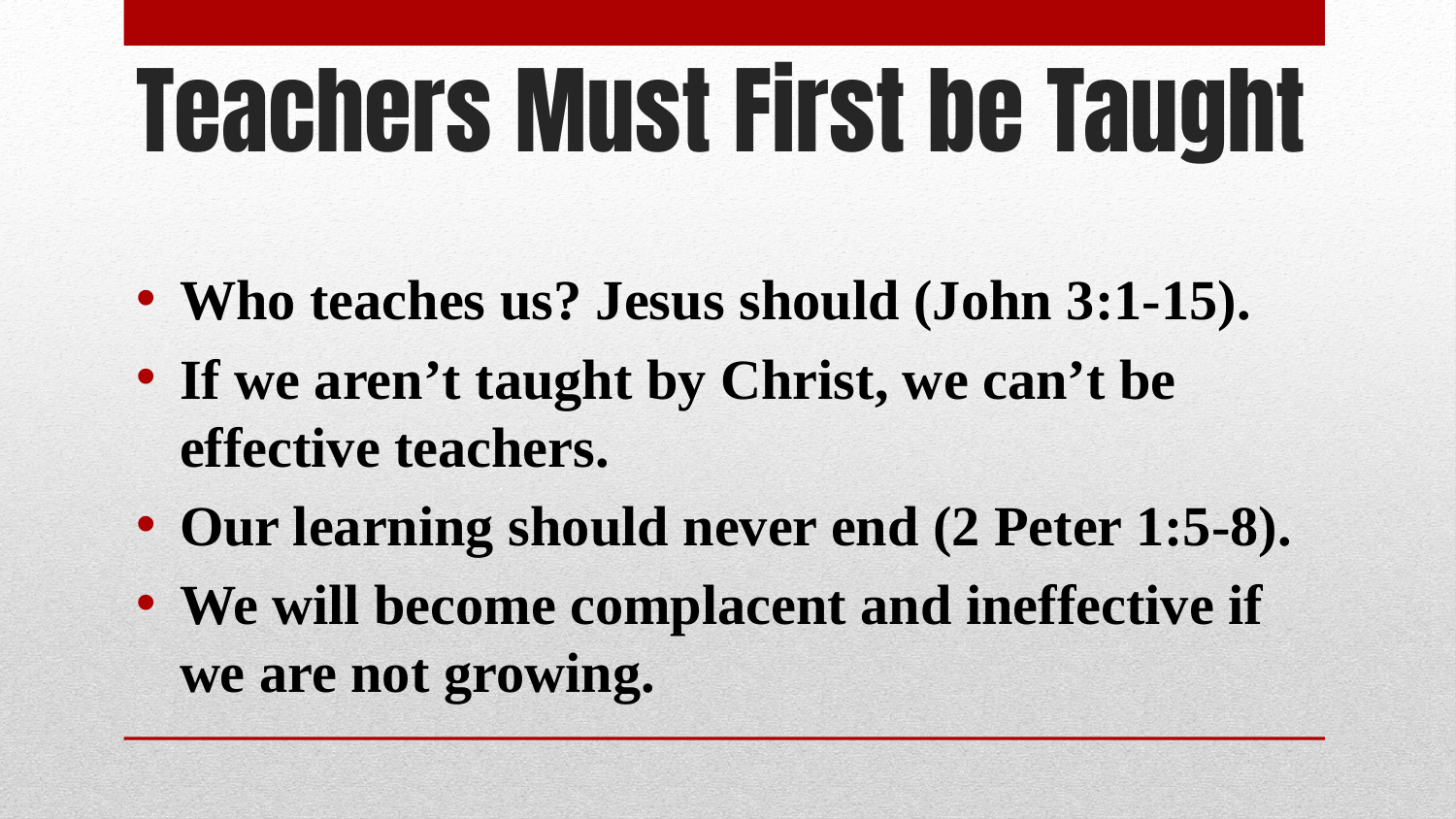

# Teachers Must First be Taught
Who teaches us? Jesus should (John 3:1-15).
If we aren’t taught by Christ, we can’t be effective teachers.
Our learning should never end (2 Peter 1:5-8).
We will become complacent and ineffective if we are not growing.